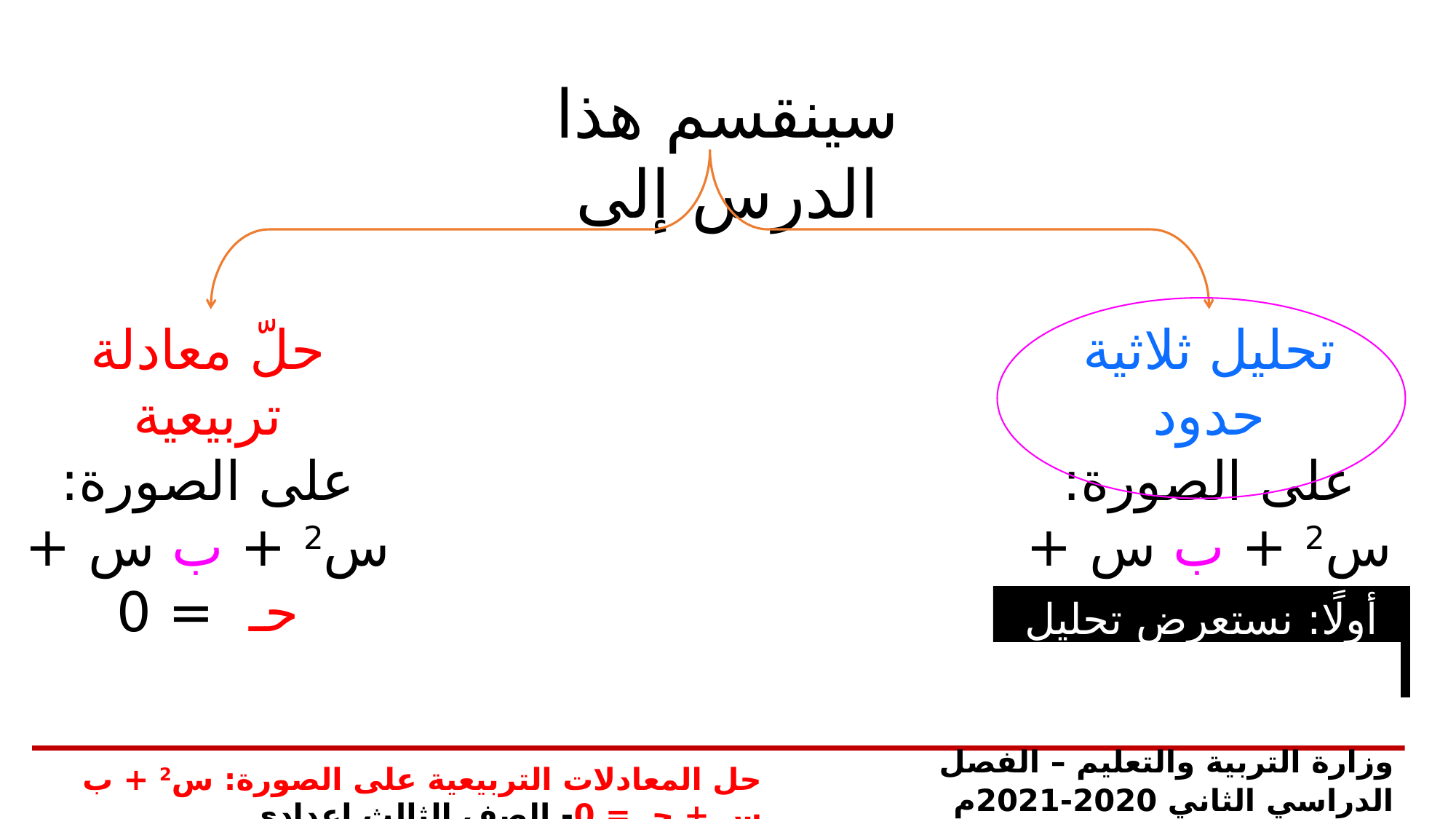

سينقسم هذا الدرس إلى

حلّ معادلة تربيعية
على الصورة: س2 + ب س + حـ  = 0

تحليل ثلاثية حدود
على الصورة: س2 + ب س + حـ
أولًا: نستعرض تحليل ثلاثية حدود